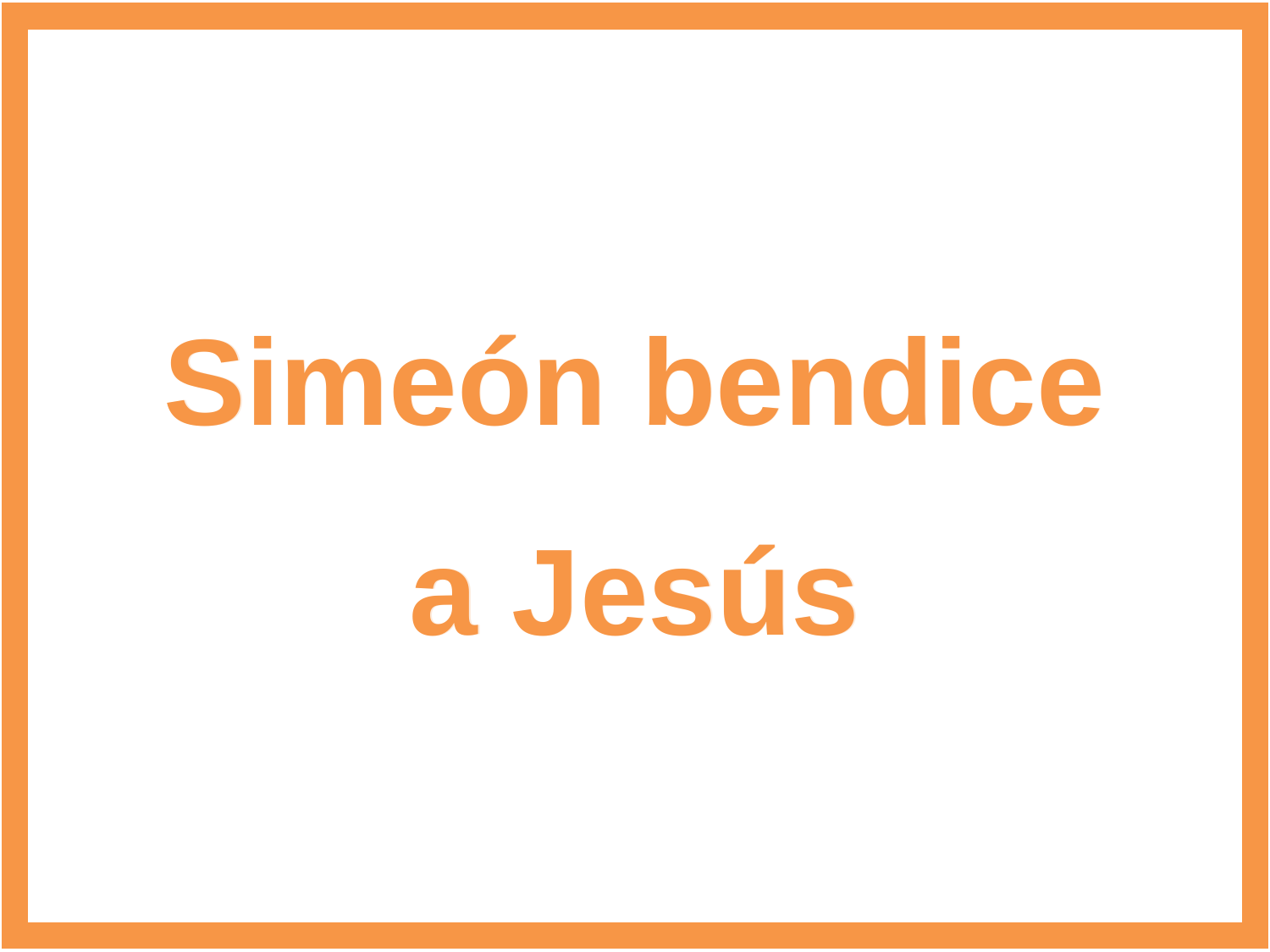

# Simeón bendice a Jesús
Simeón bendice
a Jesús